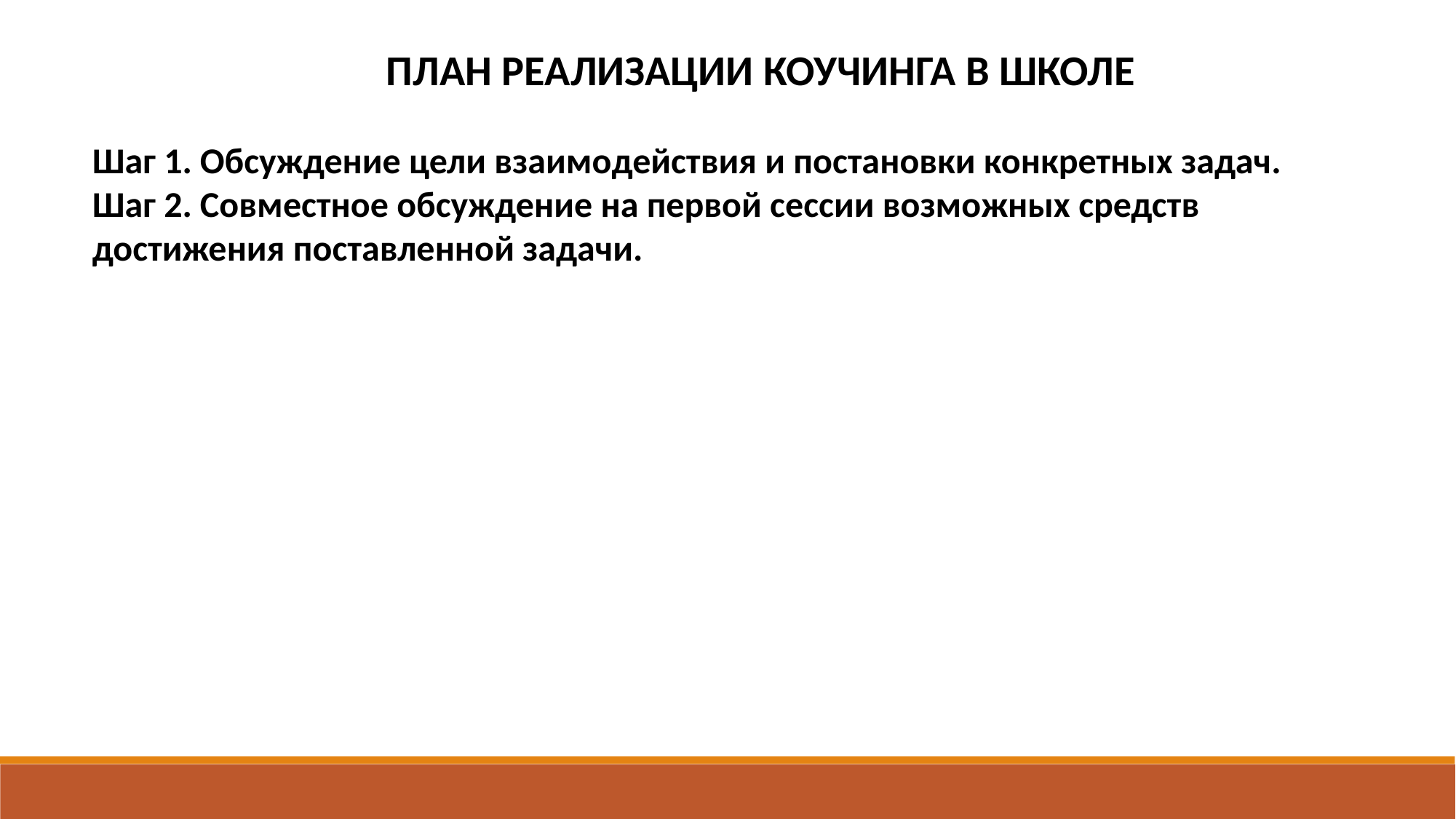

ПЛАН РЕАЛИЗАЦИИ КОУЧИНГА В ШКОЛЕ
Шаг 1. Обсуждение цели взаимодействия и постановки конкретных задач.
Шаг 2. Совместное обсуждение на первой сессии возможных средств
достижения поставленной задачи.